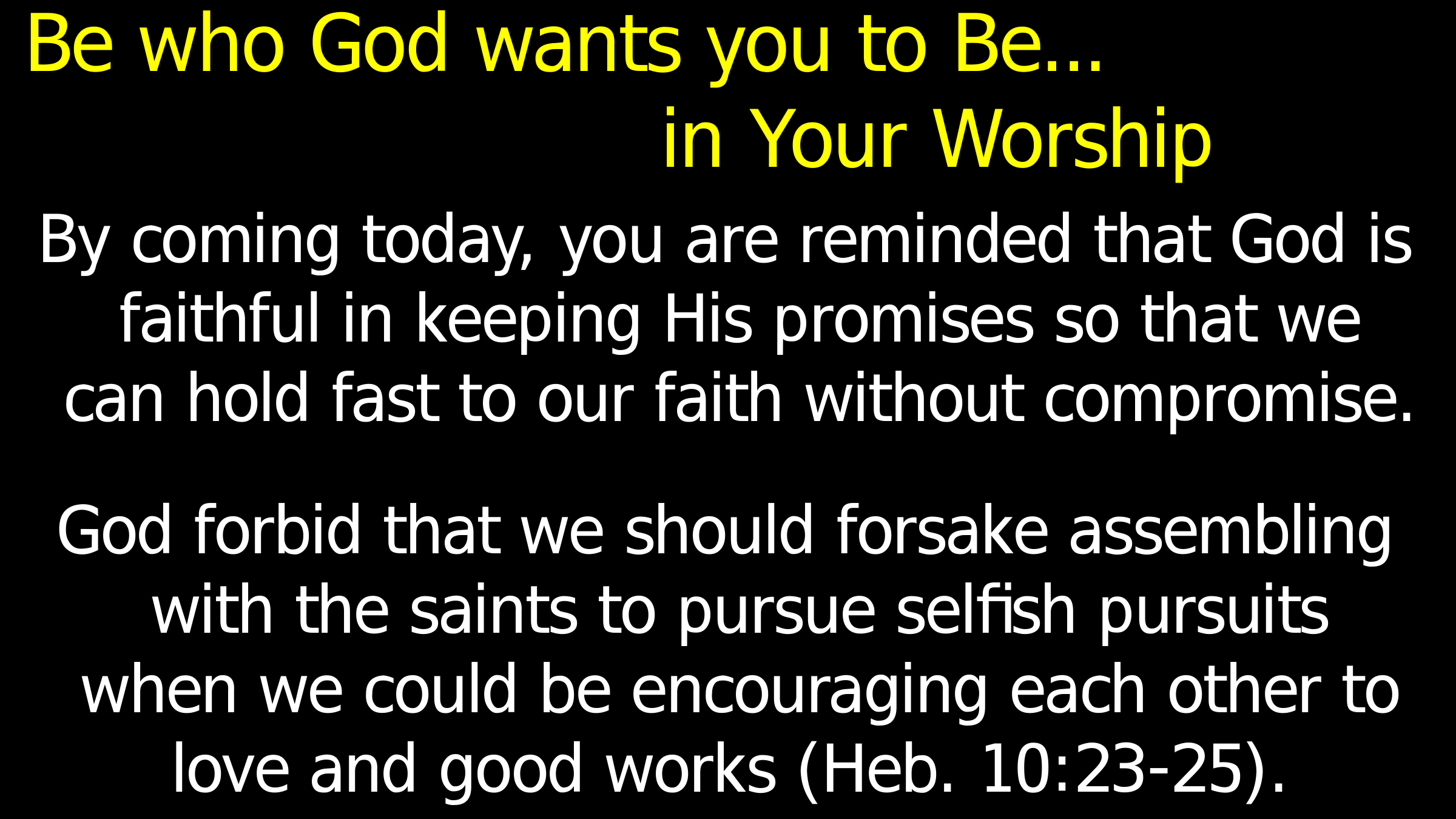

# Be who God wants you to Be…                               in Your Worship
 By coming today, you are reminded that God is faithful in keeping His promises so that we can hold fast to our faith without compromise.

 God forbid that we should forsake assembling with the saints to pursue selfish pursuits when we could be encouraging each other to love and good works (Heb. 10:23-25).